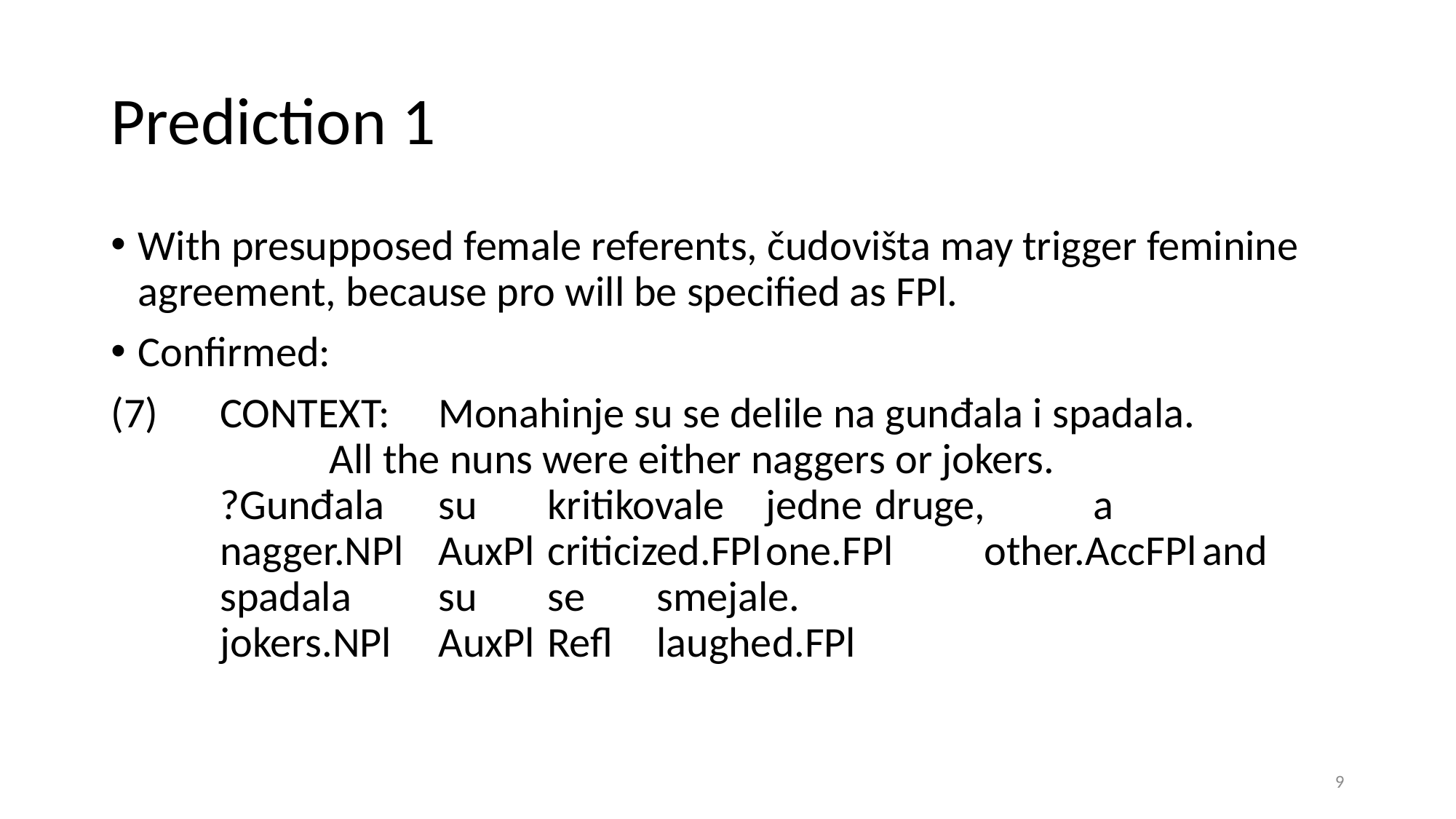

# Prediction 1
With presupposed female referents, čudovišta may trigger feminine agreement, because pro will be specified as FPl.
Confirmed:
(7)	CONTEXT: 	Monahinje su se delile na gunđala i spadala.
 		All the nuns were either naggers or jokers.
	?Gunđala 	su 	kritikovale 	jedne 	druge, 	a
 	nagger.NPl	AuxPl	criticized.FPl	one.FPl	other.AccFPl	and
	spadala 	su 	se 	smejale.
	jokers.NPl	AuxPl	Refl	laughed.FPl

9